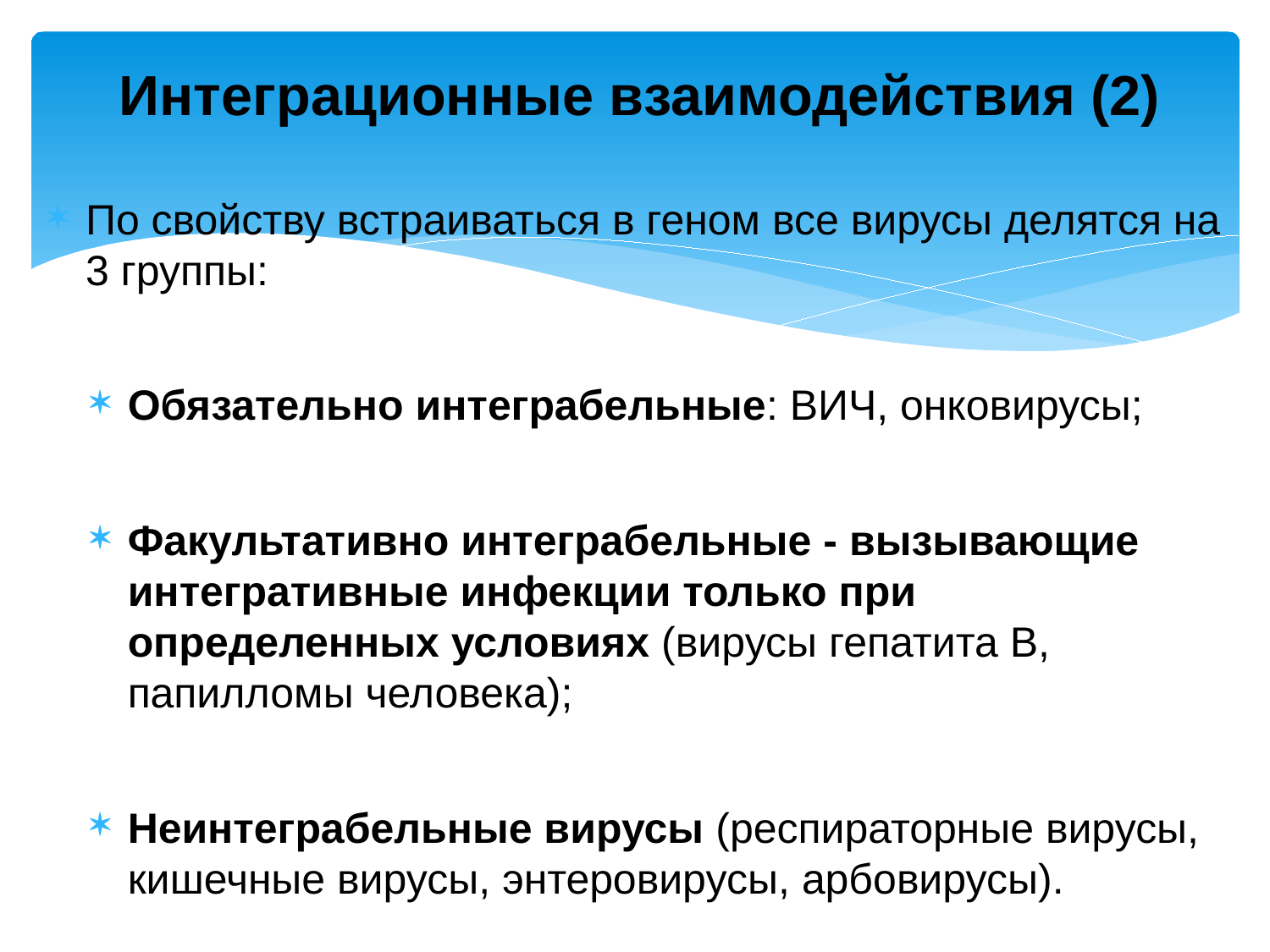

# Интеграционные взаимодействия (2)
По свойству встраиваться в геном все вирусы делятся на 3 группы:

Обязательно интеграбельные: ВИЧ, онковирусы;

Факультативно интеграбельные - вызывающие интегративные инфекции только при определенных условиях (вирусы гепатита В, папилломы человека);

Неинтеграбельные вирусы (респираторные вирусы, кишечные вирусы, энтеровирусы, арбовирусы).